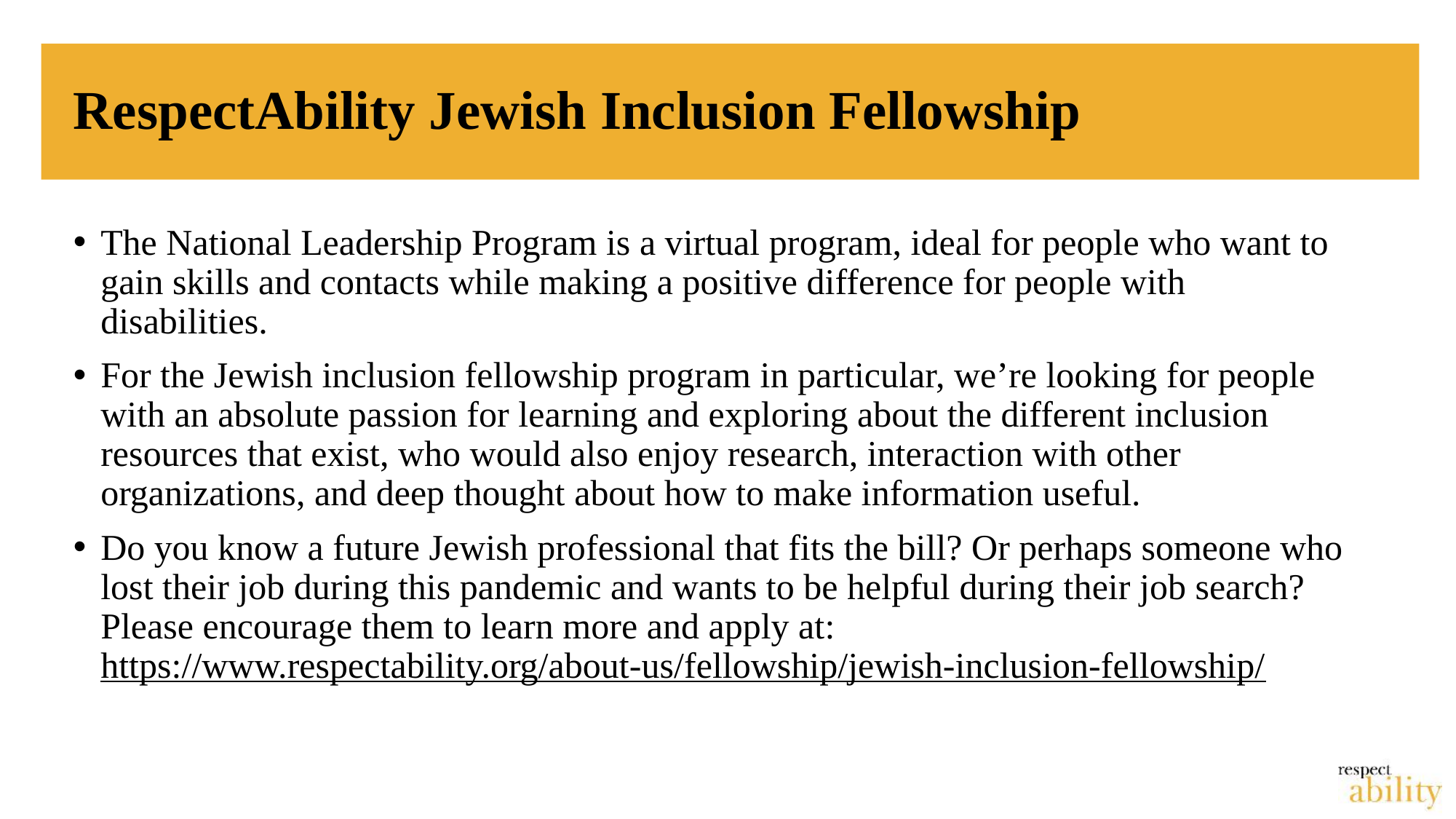

# RespectAbility Jewish Inclusion Fellowship
The National Leadership Program is a virtual program, ideal for people who want to gain skills and contacts while making a positive difference for people with disabilities.
For the Jewish inclusion fellowship program in particular, we’re looking for people with an absolute passion for learning and exploring about the different inclusion resources that exist, who would also enjoy research, interaction with other organizations, and deep thought about how to make information useful.
Do you know a future Jewish professional that fits the bill? Or perhaps someone who lost their job during this pandemic and wants to be helpful during their job search? Please encourage them to learn more and apply at: https://www.respectability.org/about-us/fellowship/jewish-inclusion-fellowship/